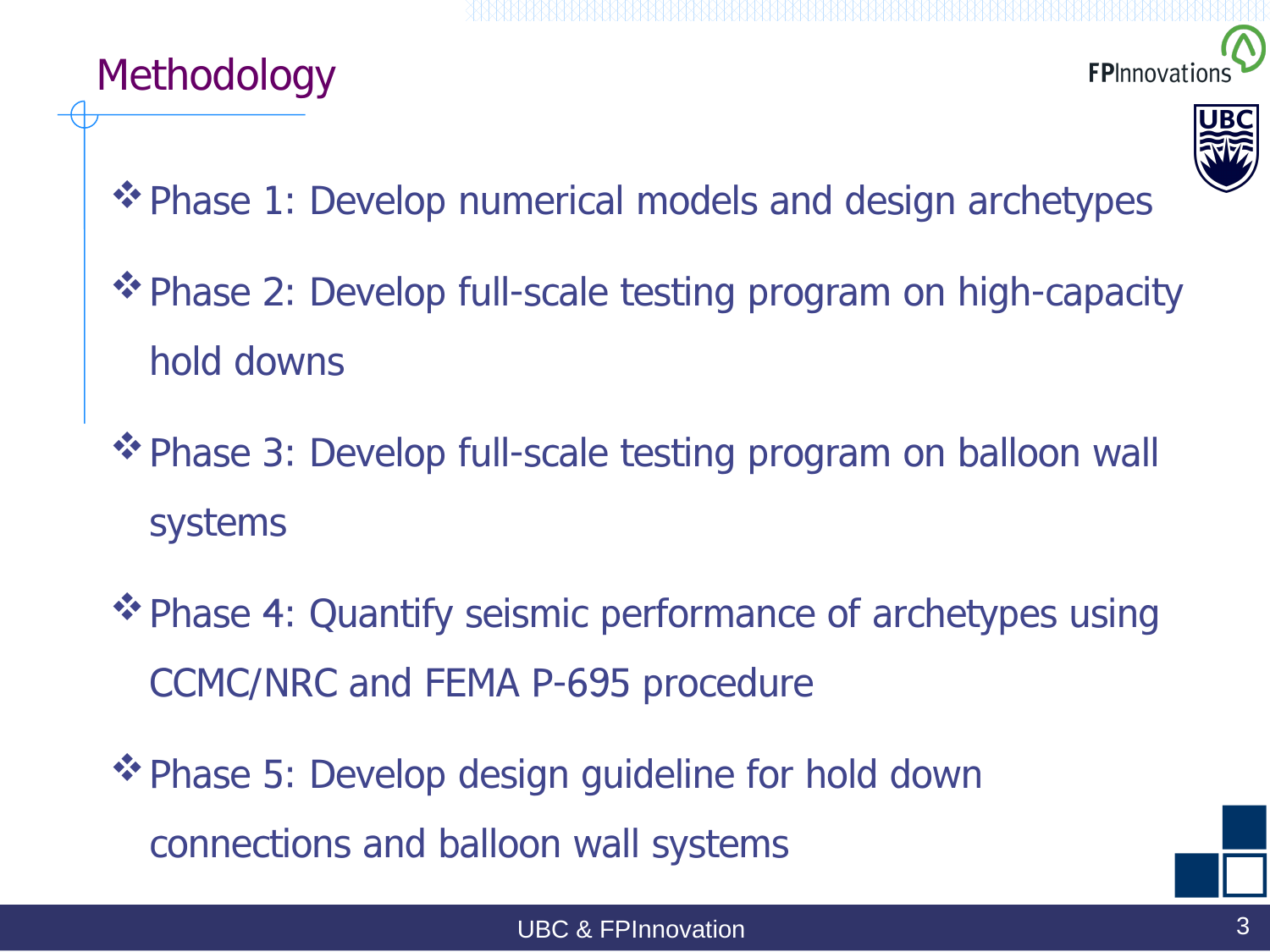

# Methodology
Phase 1: Develop numerical models and design archetypes
Phase 2: Develop full-scale testing program on high-capacity hold downs
Phase 3: Develop full-scale testing program on balloon wall systems
Phase 4: Quantify seismic performance of archetypes using CCMC/NRC and FEMA P-695 procedure
Phase 5: Develop design guideline for hold down connections and balloon wall systems